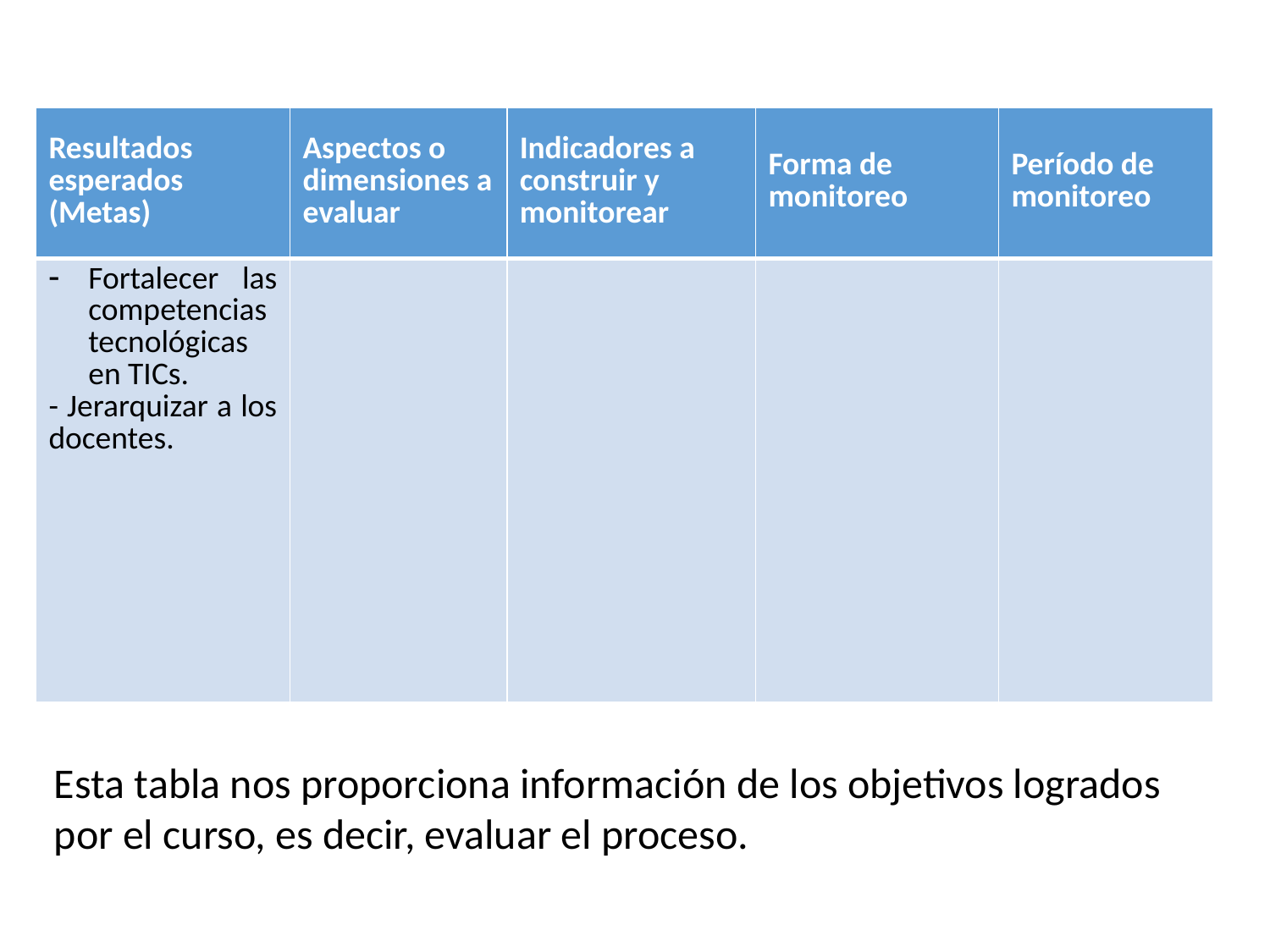

| Resultados esperados (Metas) | Aspectos o dimensiones a evaluar | Indicadores a construir y monitorear | Forma de monitoreo | Período de monitoreo |
| --- | --- | --- | --- | --- |
| Fortalecer las competencias tecnológicas en TICs. - Jerarquizar a los docentes. |  |  |  |  |
Esta tabla nos proporciona información de los objetivos logrados
por el curso, es decir, evaluar el proceso.